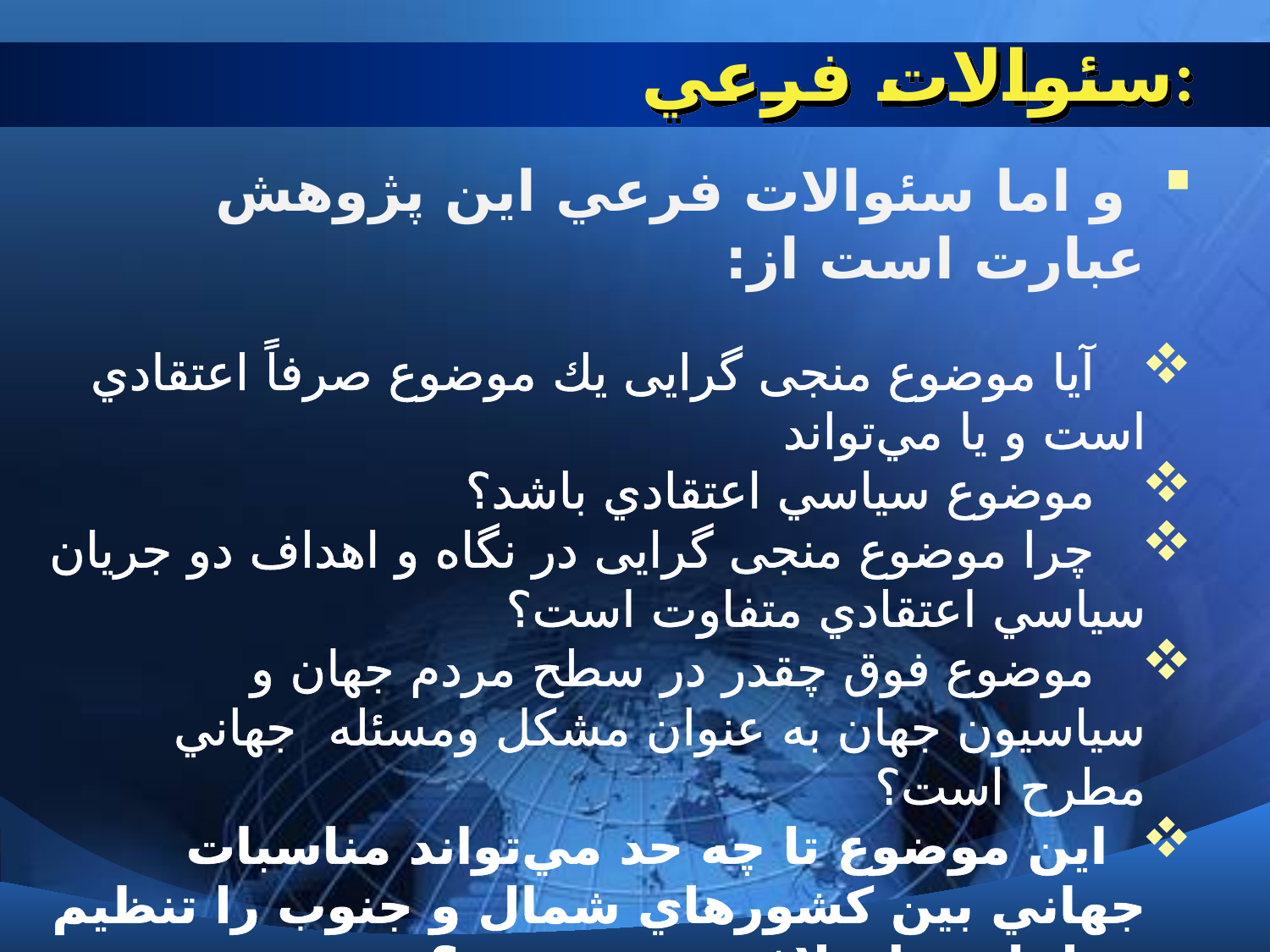

# سئوالات فرعي:
 و اما سئوالات فرعي اين پژوهش عبارت است از:

   آيا موضوع منجی گرایی يك موضوع صرفاً اعتقادي است و يا مي‌تواند
   موضوع سياسي اعتقادي باشد؟
   چرا موضوع منجی گرایی در نگاه و اهداف دو جريان سياسي اعتقادي متفاوت است؟
   موضوع فوق چقدر در سطح مردم جهان و سياسيون جهان به عنوان مشكل ومسئله  جهاني مطرح است؟
  اين موضوع تا چه حد مي‌تواند مناسبات جهاني بين كشورهاي شمال و جنوب را تنظيم و يا باعث اختلاف بيشتر شود؟
  حوادث اخير جهاني تا چه ميزان مي‌تواند با موضوع پژوهش مرتبط گردد؟